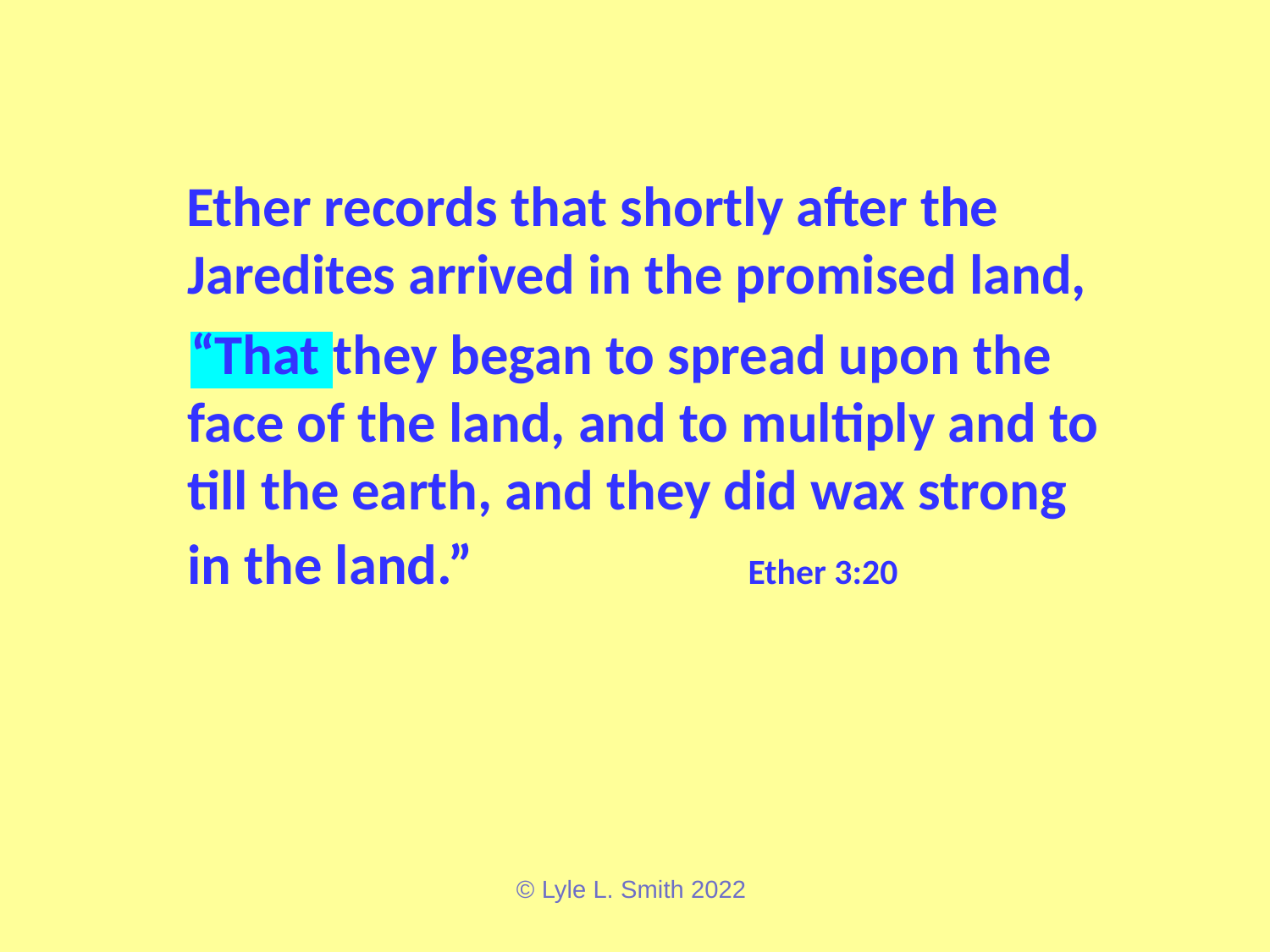

Ether records that shortly after the Jaredites arrived in the promised land,
    “That they began to spread upon the face of the land, and to multiply and to till the earth, and they did wax strong in the land.”		   Ether 3:20
© Lyle L. Smith 2022